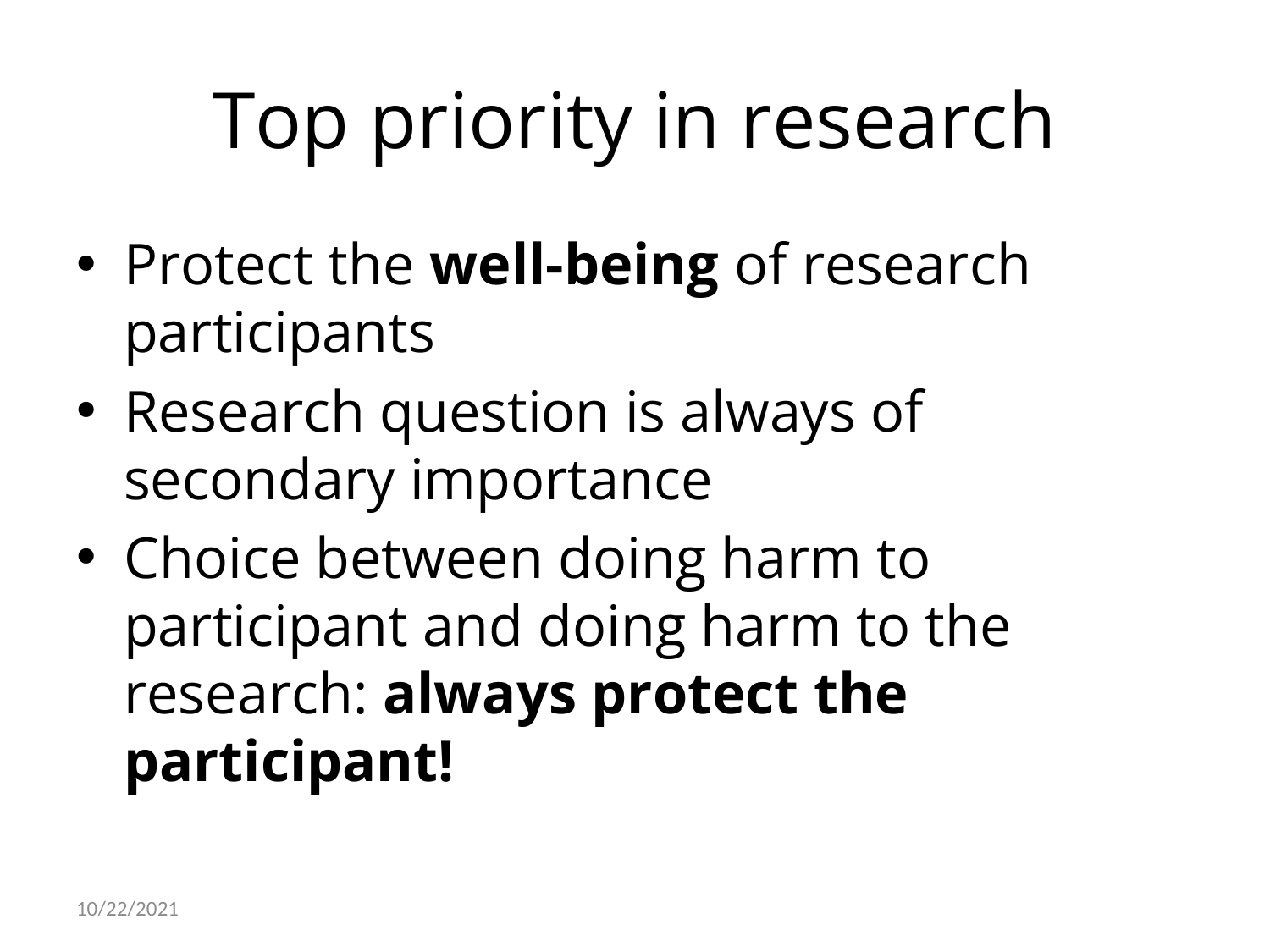

# Top priority in research
Protect the well-being of research participants
Research question is always of secondary importance
Choice between doing harm to participant and doing harm to the research: always protect the participant!
10/22/2021